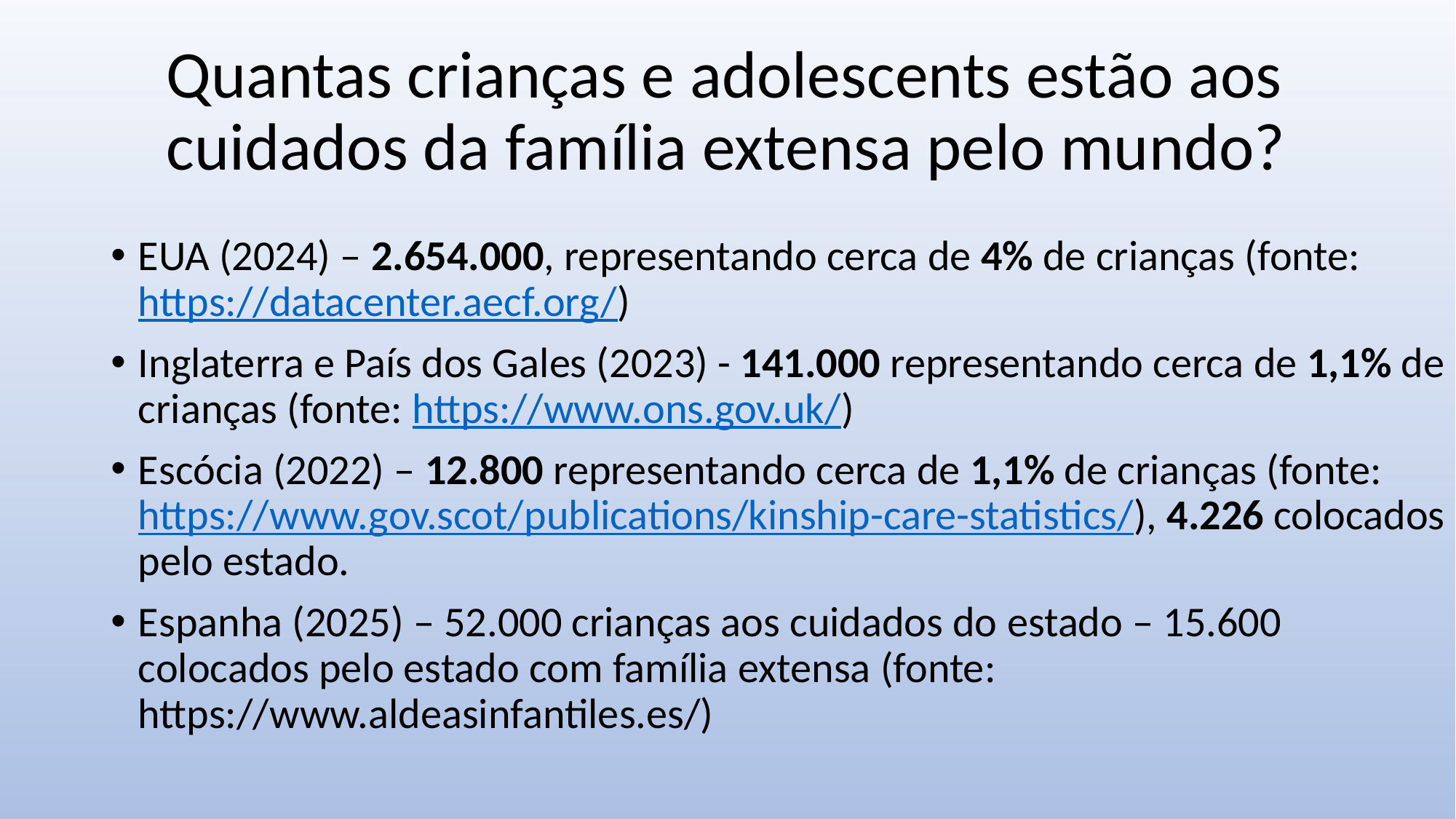

# Quantas crianças e adolescents estão aos cuidados da família extensa pelo mundo?
EUA (2024) – 2.654.000, representando cerca de 4% de crianças (fonte: https://datacenter.aecf.org/)
Inglaterra e País dos Gales (2023) - 141.000 representando cerca de 1,1% de crianças (fonte: https://www.ons.gov.uk/)
Escócia (2022) – 12.800 representando cerca de 1,1% de crianças (fonte: https://www.gov.scot/publications/kinship-care-statistics/), 4.226 colocados pelo estado.
Espanha (2025) – 52.000 crianças aos cuidados do estado – 15.600 colocados pelo estado com família extensa (fonte: https://www.aldeasinfantiles.es/)